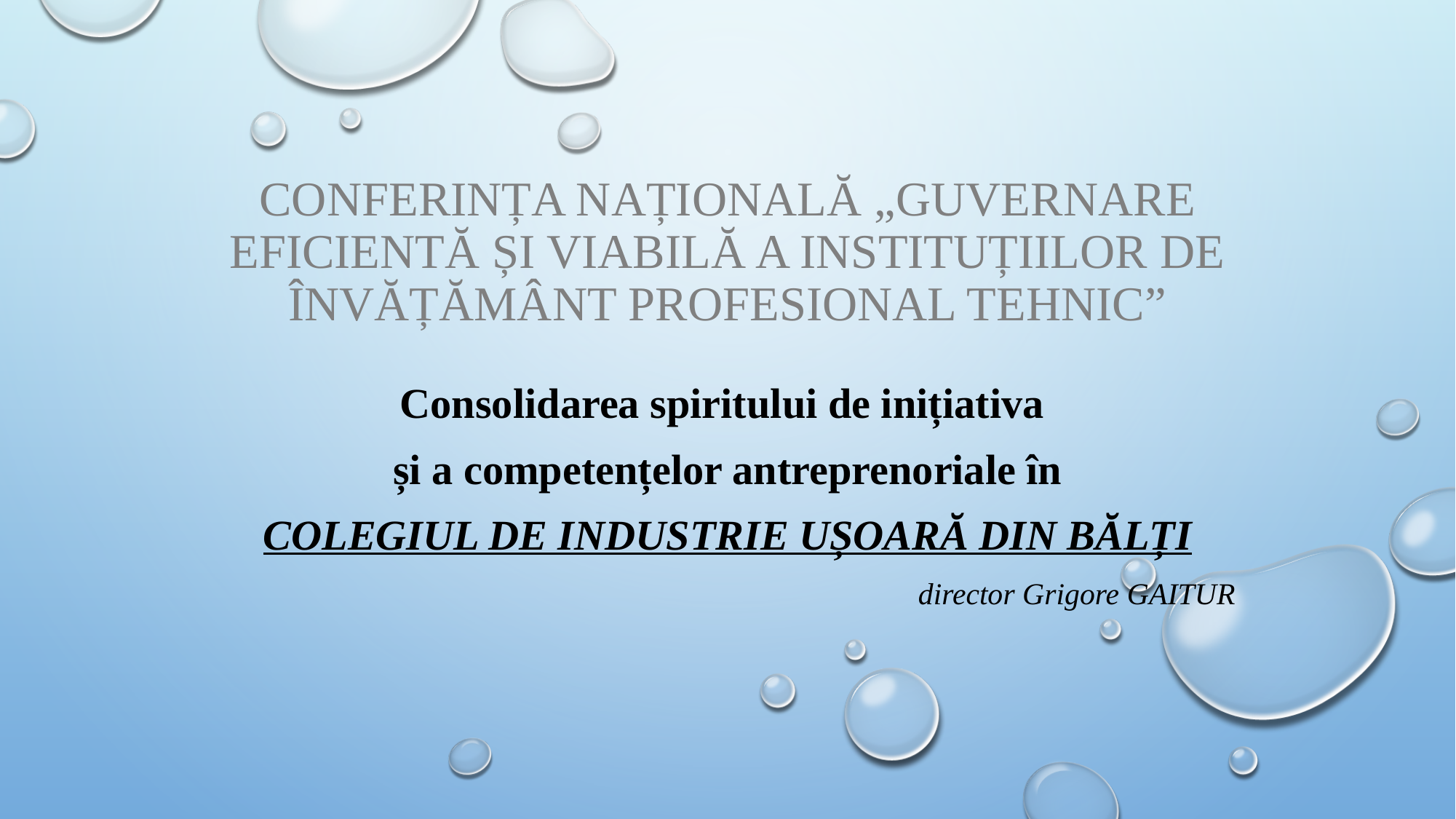

# Conferința Națională „Guvernare eficientă și viabilă a instituțiilor de învățământ profesional tehnic”
Consolidarea spiritului de inițiativa
și a competențelor antreprenoriale în
Colegiul de industrie Ușoară din Bălți
director Grigore Gaitur